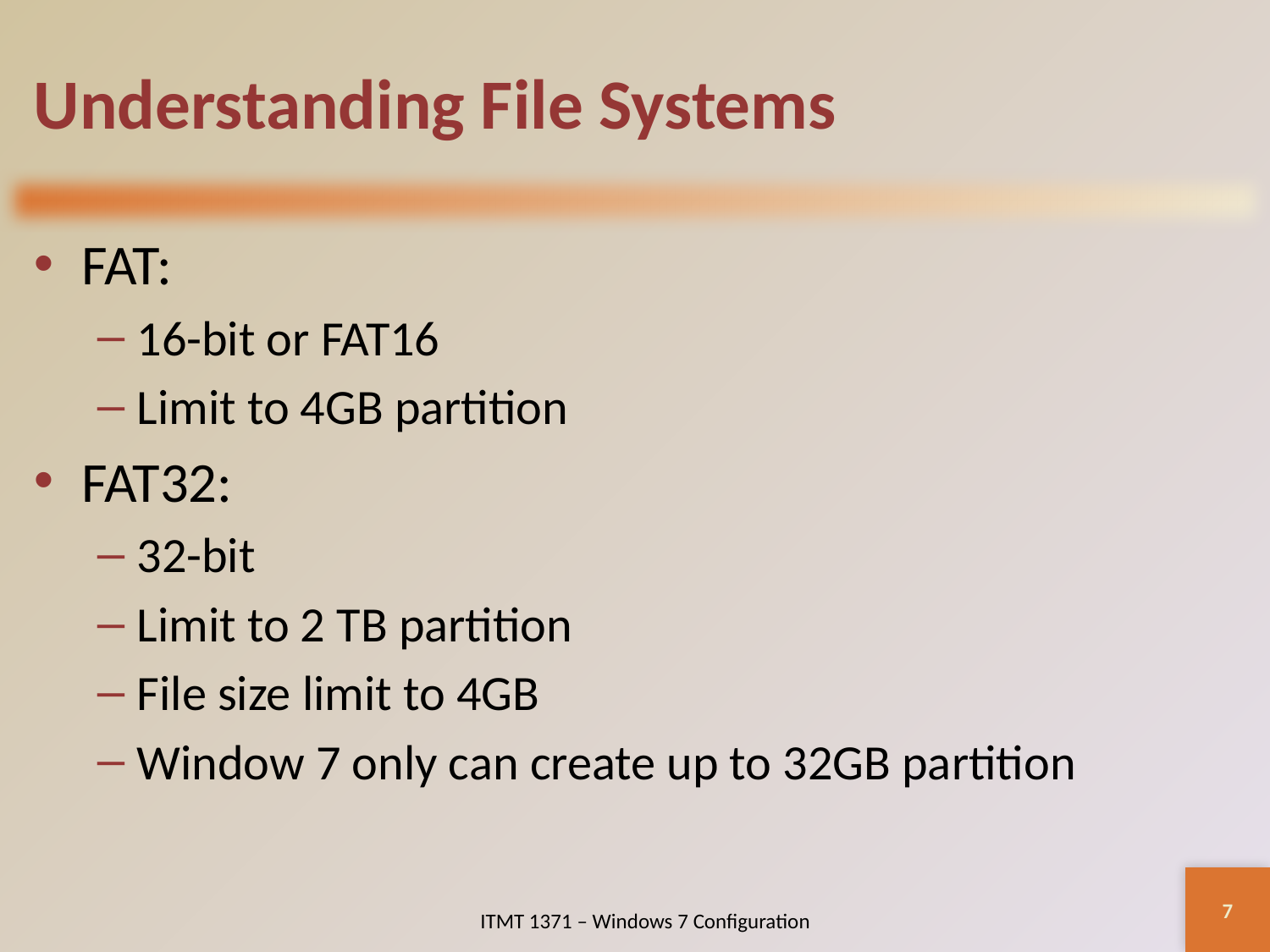

# Understanding File Systems
FAT:
16-bit or FAT16
Limit to 4GB partition
FAT32:
32-bit
Limit to 2 TB partition
File size limit to 4GB
Window 7 only can create up to 32GB partition
7
ITMT 1371 – Windows 7 Configuration